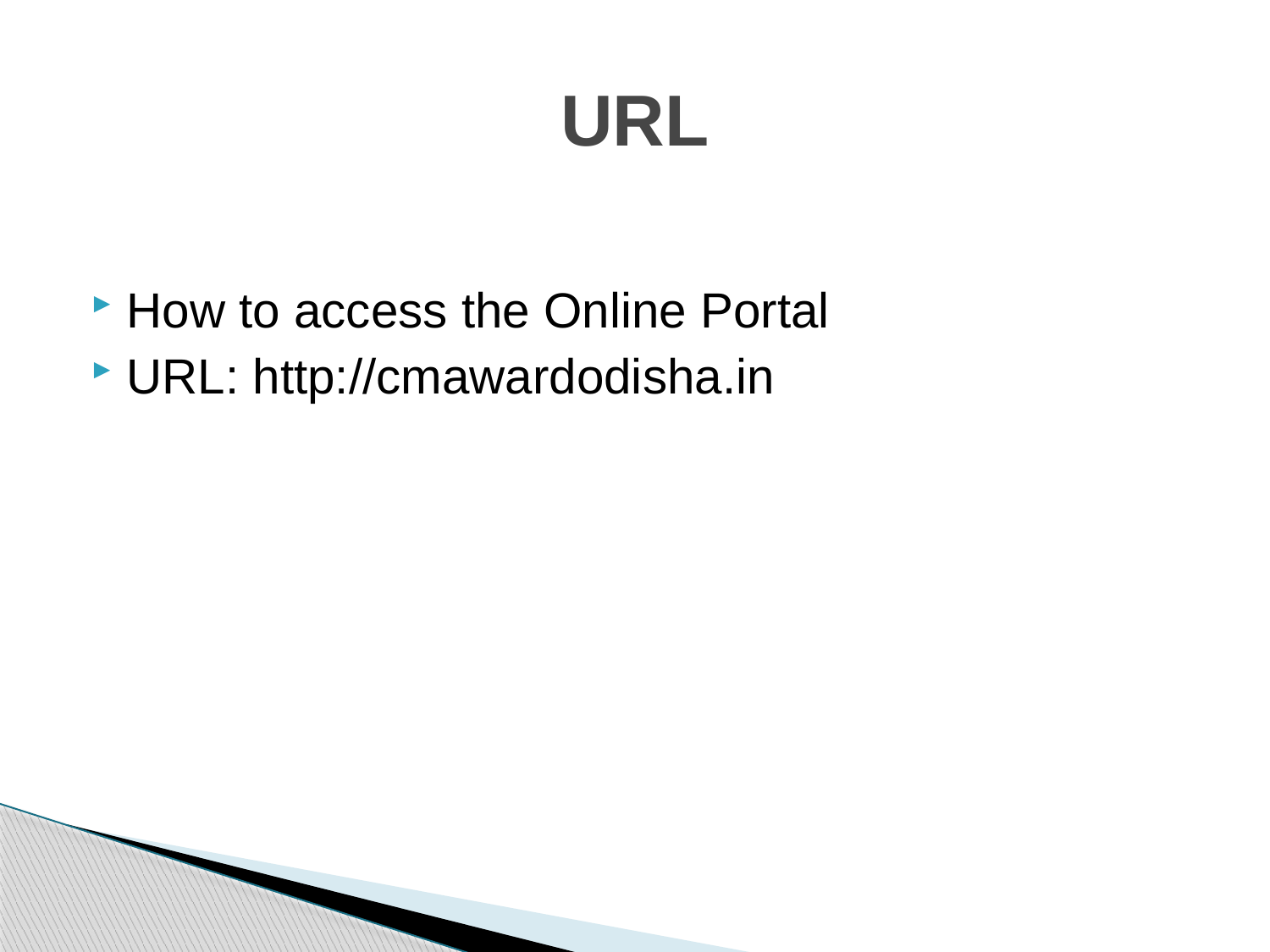

# URL

How to access the Online Portal
URL: http://cmawardodisha.in